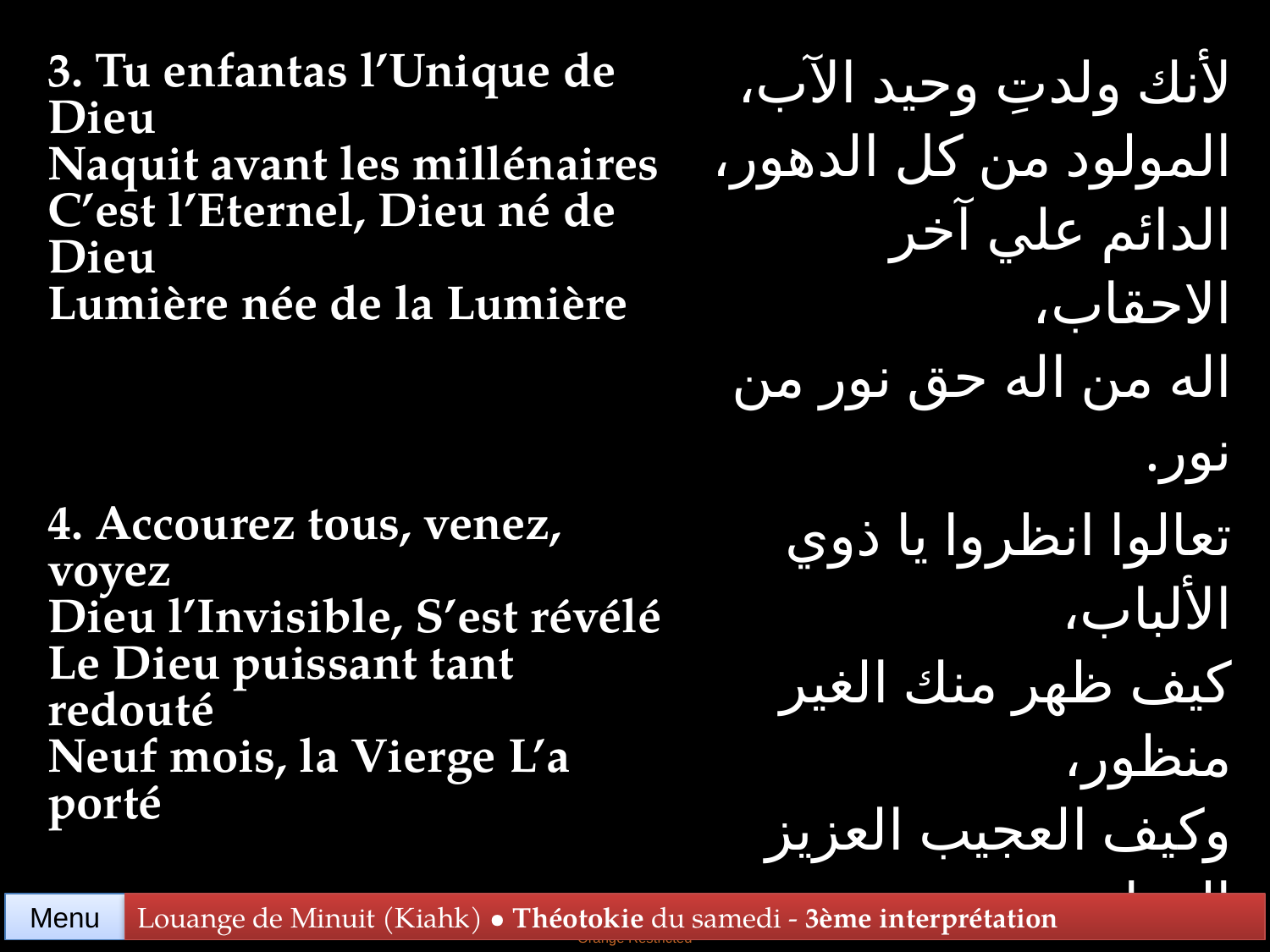

| 3. Tu enfantas l’Unique de Dieu Naquit avant les millénaires C’est l’Eternel, Dieu né de Dieu Lumière née de la Lumière | لأنك ولدتِ وحيد الآب، المولود من كل الدهور، الدائم علي آخر الاحقاب، اله من اله حق نور من نور. |
| --- | --- |
| 4. Accourez tous, venez, voyez Dieu l’Invisible, S’est révélé Le Dieu puissant tant redouté Neuf mois, la Vierge L’a porté | تعالوا انظروا يا ذوي الألباب، كيف ظهر منك الغير منظور، وكيف العجيب العزيز المهاب، حَمَلتهُ مريم البكر تسعة شهور. |
Menu
Louange de Minuit (Kiahk) • Théotokie du samedi - 3ème interprétation